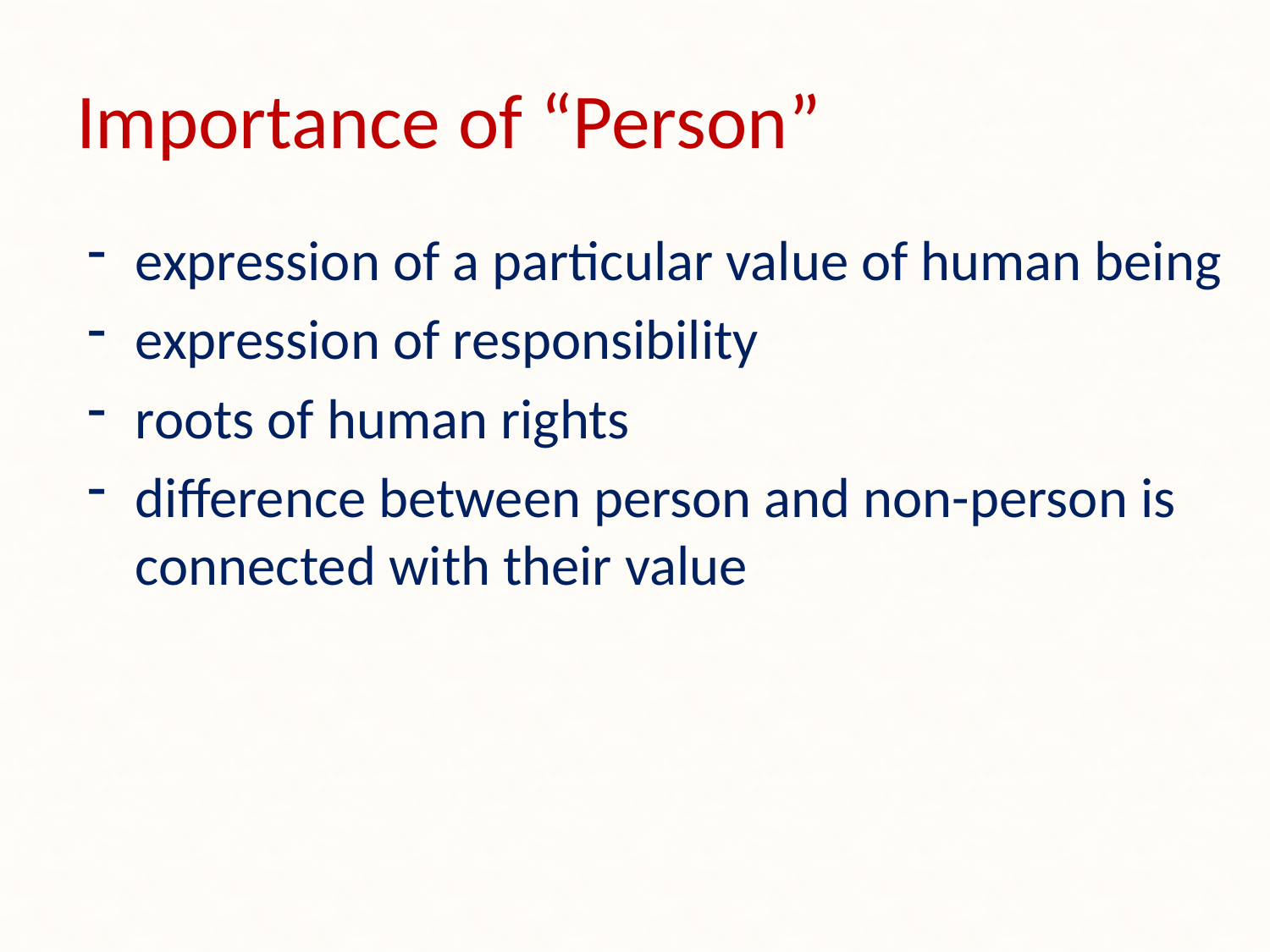

# Importance of “Person”
expression of a particular value of human being
expression of responsibility
roots of human rights
difference between person and non-person is connected with their value